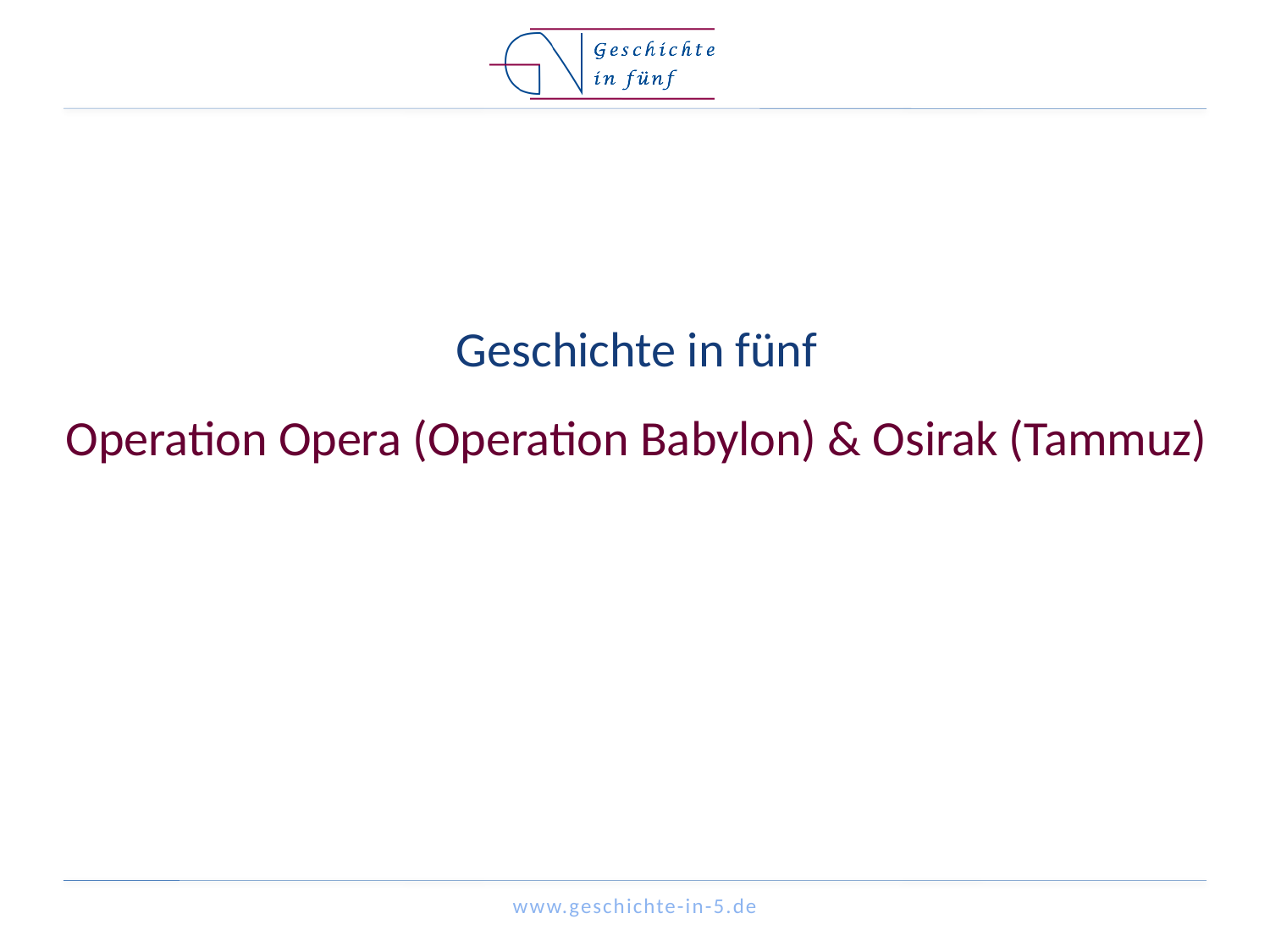

# Geschichte in fünf Operation Opera (Operation Babylon) & Osirak (Tammuz)